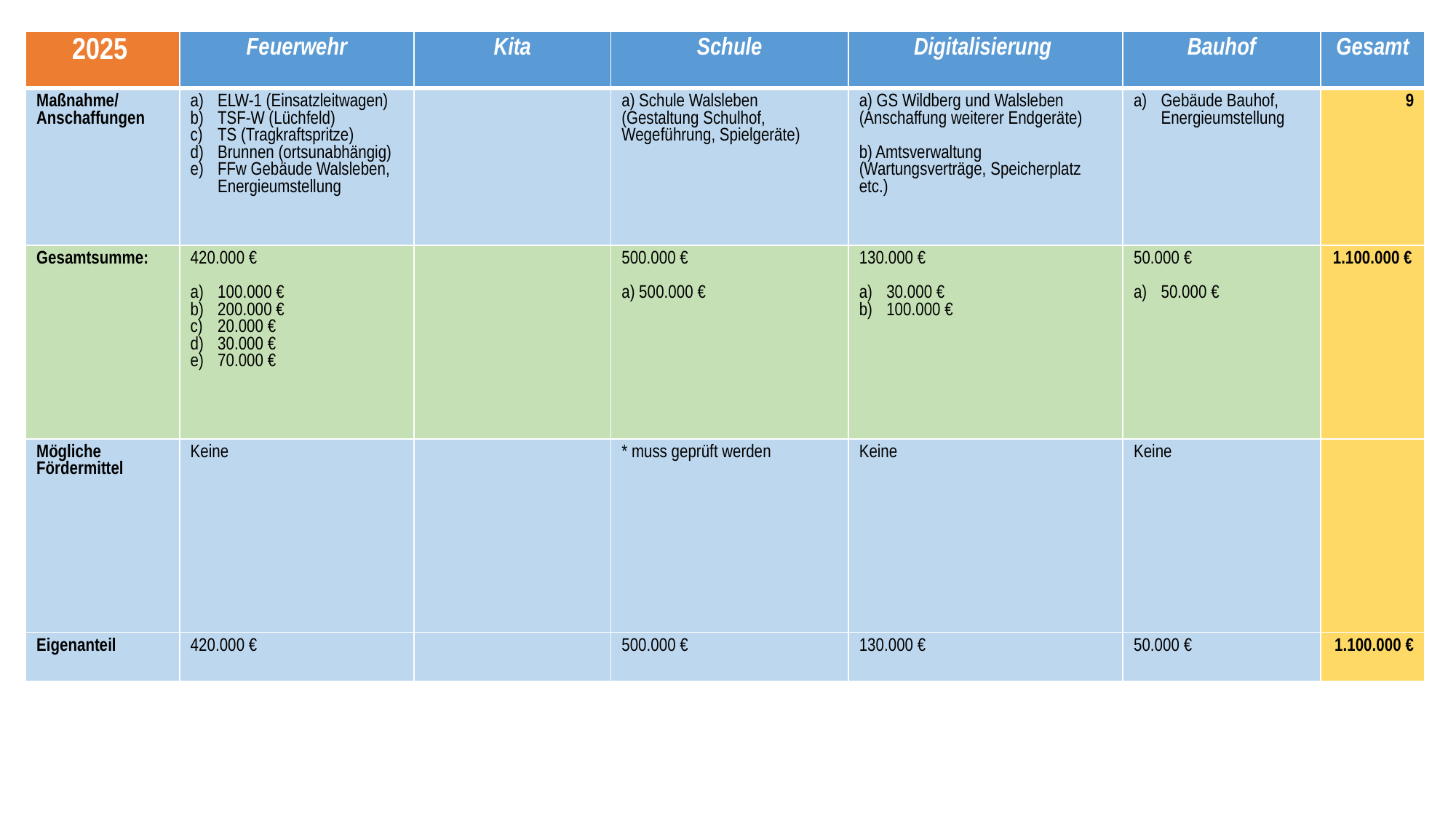

| 2025 | Feuerwehr | Kita | Schule | Digitalisierung | Bauhof | Gesamt |
| --- | --- | --- | --- | --- | --- | --- |
| Maßnahme/ Anschaffungen | ELW-1 (Einsatzleitwagen) TSF-W (Lüchfeld) TS (Tragkraftspritze) Brunnen (ortsunabhängig) FFw Gebäude Walsleben, Energieumstellung |  | a) Schule Walsleben (Gestaltung Schulhof, Wegeführung, Spielgeräte) | a) GS Wildberg und Walsleben (Anschaffung weiterer Endgeräte) b) Amtsverwaltung (Wartungsverträge, Speicherplatz etc.) | Gebäude Bauhof, Energieumstellung | 9 |
| Gesamtsumme: | 420.000 € 100.000 € 200.000 € 20.000 € 30.000 € 70.000 € |  | 500.000 € a) 500.000 € | 130.000 € 30.000 € 100.000 € | 50.000 € 50.000 € | 1.100.000 € |
| Mögliche Fördermittel | Keine |  | \* muss geprüft werden | Keine | Keine |  |
| Eigenanteil | 420.000 € |  | 500.000 € | 130.000 € | 50.000 € | 1.100.000 € |